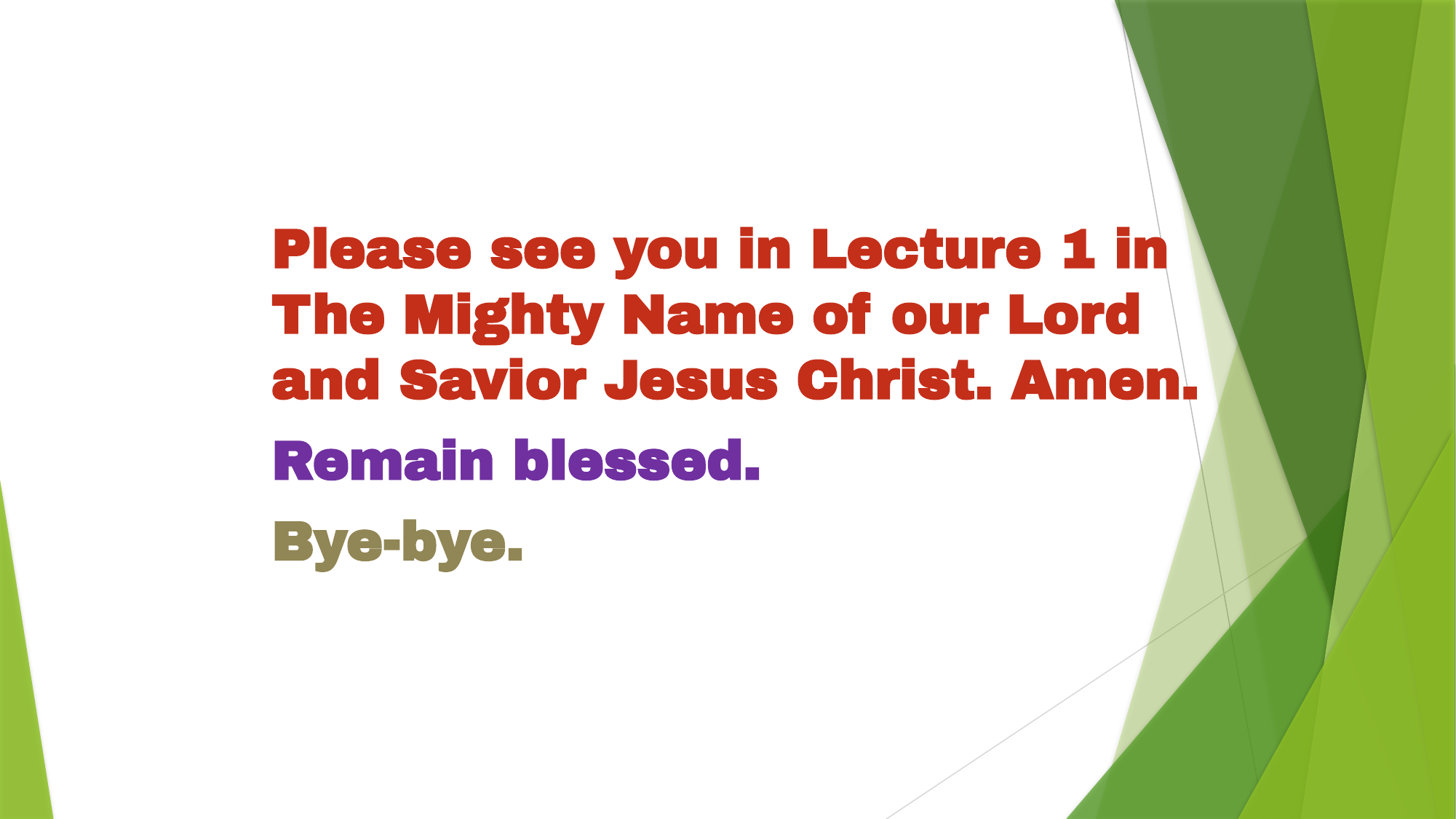

Please see you in Lecture 1 in The Mighty Name of our Lord  and Savior Jesus Christ. Amen.
Remain blessed.
Bye-bye.